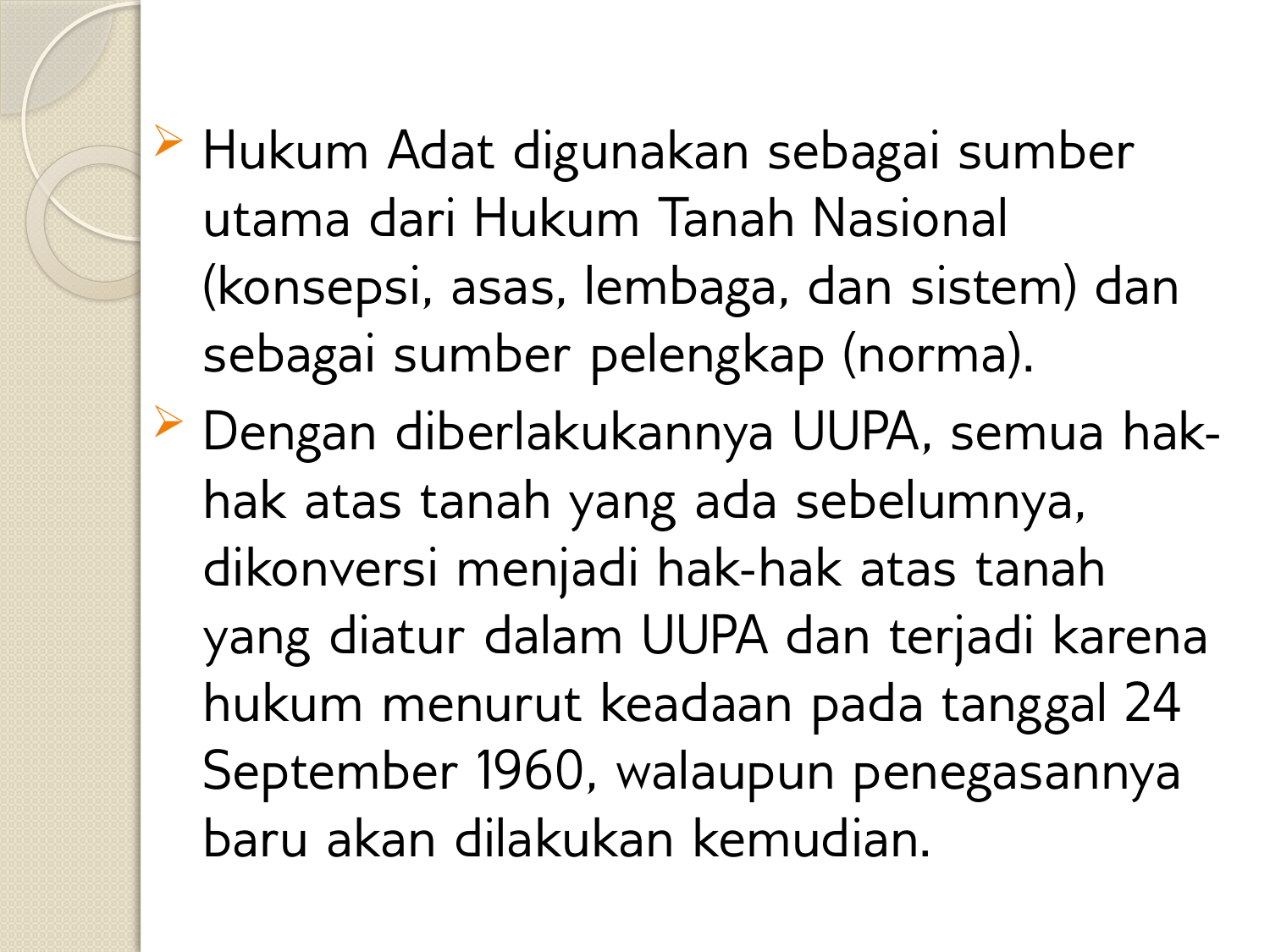

#
Hukum Adat digunakan sebagai sumber utama dari Hukum Tanah Nasional (konsepsi, asas, lembaga, dan sistem) dan sebagai sumber pelengkap (norma).
Dengan diberlakukannya UUPA, semua hak-hak atas tanah yang ada sebelumnya, dikonversi menjadi hak-hak atas tanah yang diatur dalam UUPA dan terjadi karena hukum menurut keadaan pada tanggal 24 September 1960, walaupun penegasannya baru akan dilakukan kemudian.